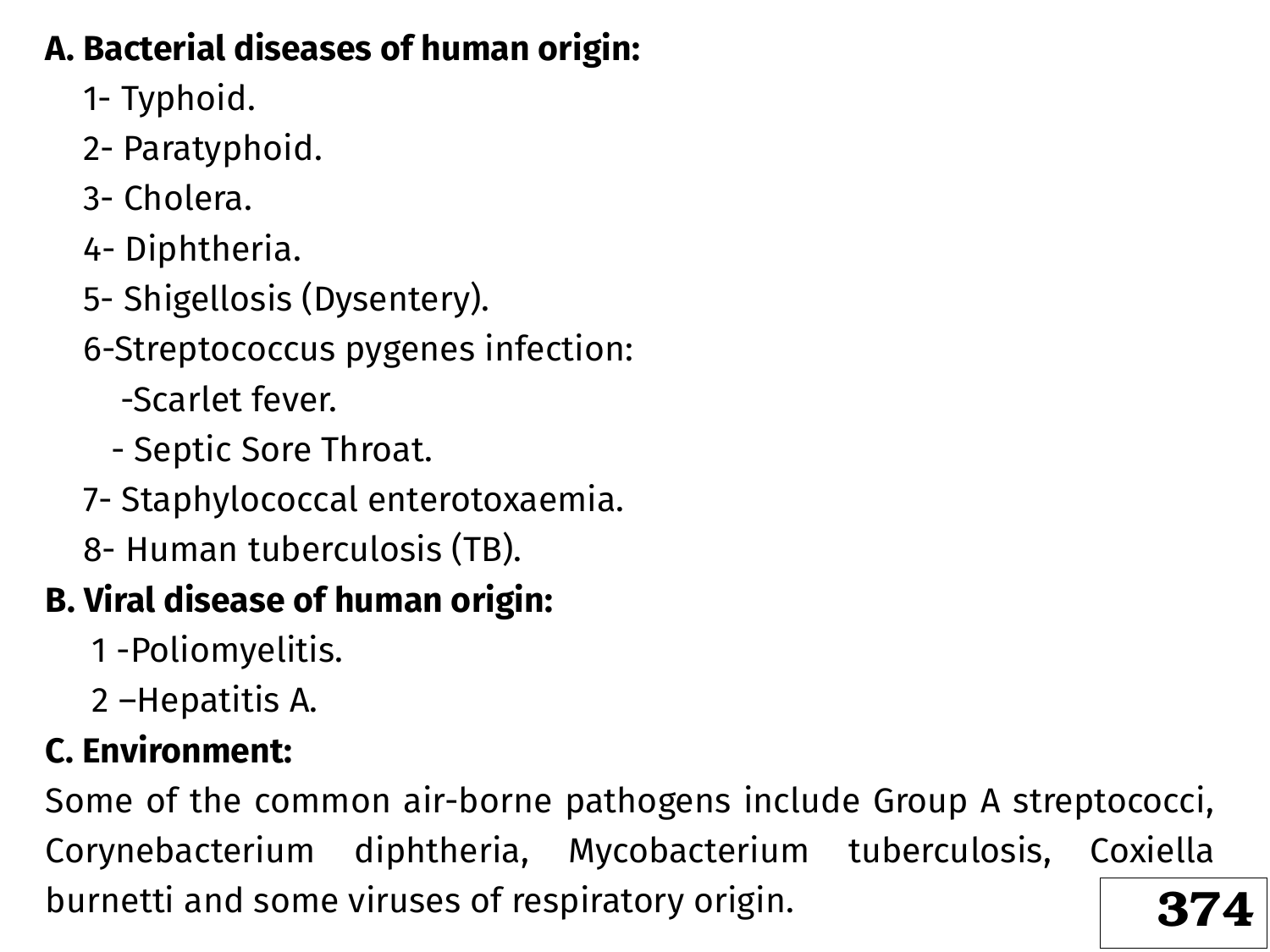

A. Bacterial diseases of human origin:
    1- Typhoid.
    2- Paratyphoid.
    3- Cholera.
    4- Diphtheria.
    5- Shigellosis (Dysentery).
    6-Streptococcus pygenes infection:
        -Scarlet fever.
       - Septic Sore Throat.
    7- Staphylococcal enterotoxaemia.
    8- Human tuberculosis (TB).
B. Viral disease of human origin:
     1 -Poliomyelitis.
     2 –Hepatitis A.
C. Environment:
Some of the common air-borne pathogens include Group A streptococci, Corynebacterium diphtheria, Mycobacterium tuberculosis, Coxiella burnetti and some viruses of respiratory origin.

374